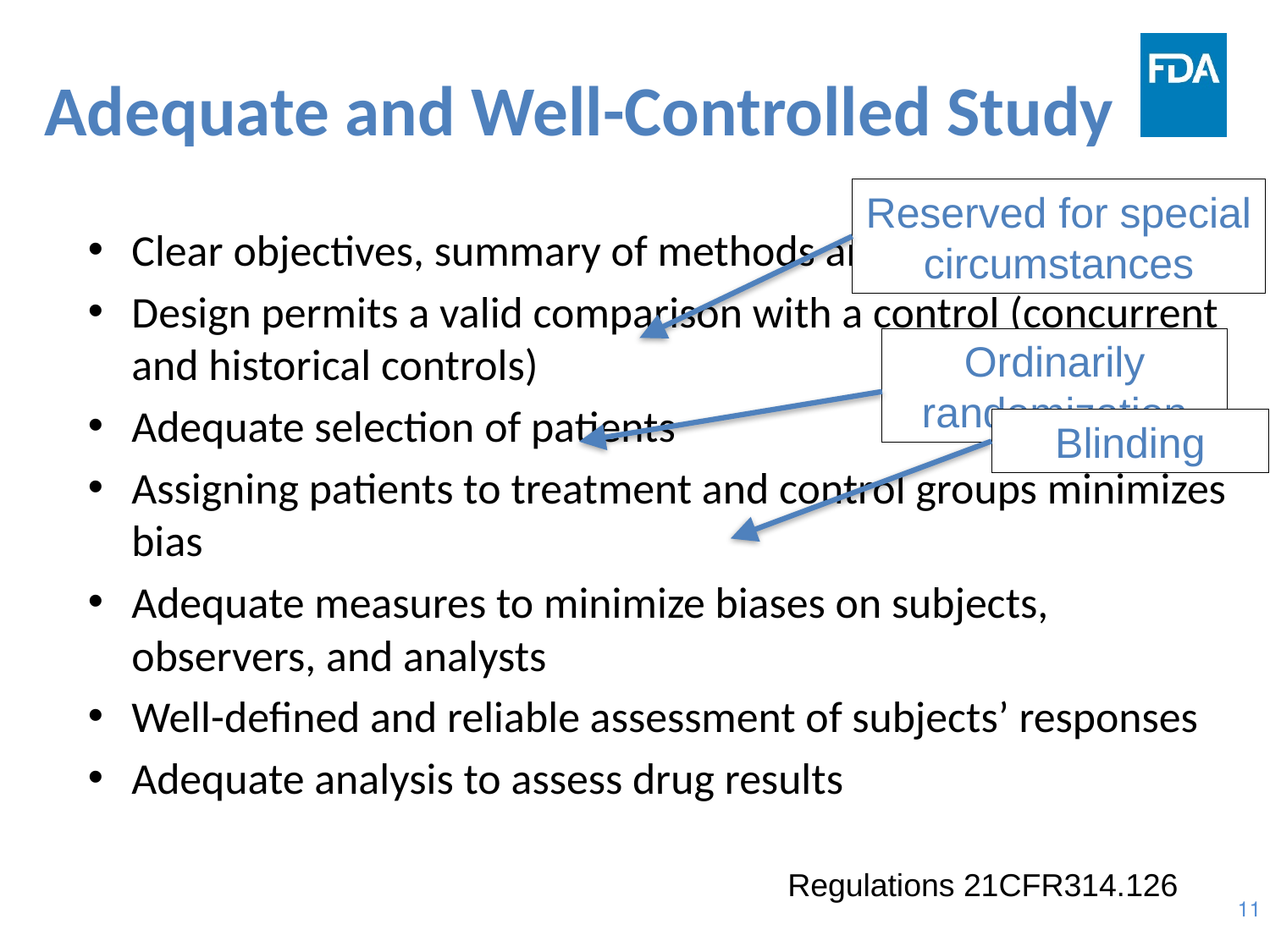

# Adequate and Well-Controlled Study
Reserved for special circumstances
Clear objectives, summary of methods and results
Design permits a valid comparison with a control (concurrent  and historical controls)
Adequate selection of patients
Assigning patients to treatment and control groups minimizes bias
Adequate measures to minimize biases on subjects, observers, and analysts
Well-defined and reliable assessment of subjects’ responses
Adequate analysis to assess drug results

Ordinarily randomization
Blinding
Regulations 21CFR314.126